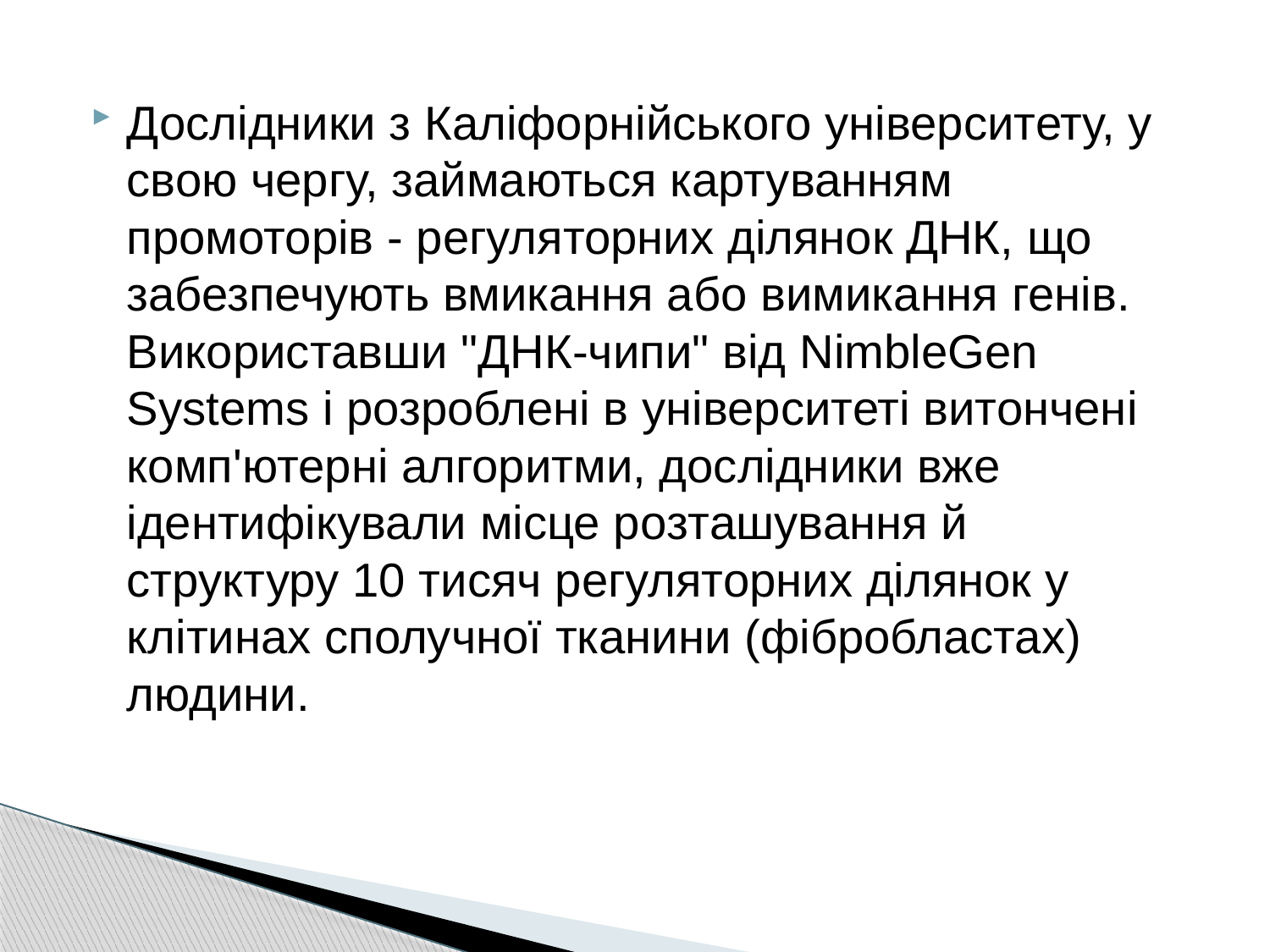

Дослідники з Каліфорнійського університету, у свою чергу, займаються картуванням промоторів - регуляторних ділянок ДНК, що забезпечують вмикання або вимикання генів. Використавши "ДНК-чипи" від NіmbleGen Systems і розроблені в університеті витончені комп'ютерні алгоритми, дослідники вже ідентифікували місце розташування й структуру 10 тисяч регуляторних ділянок у клітинах сполучної тканини (фібробластах) людини.